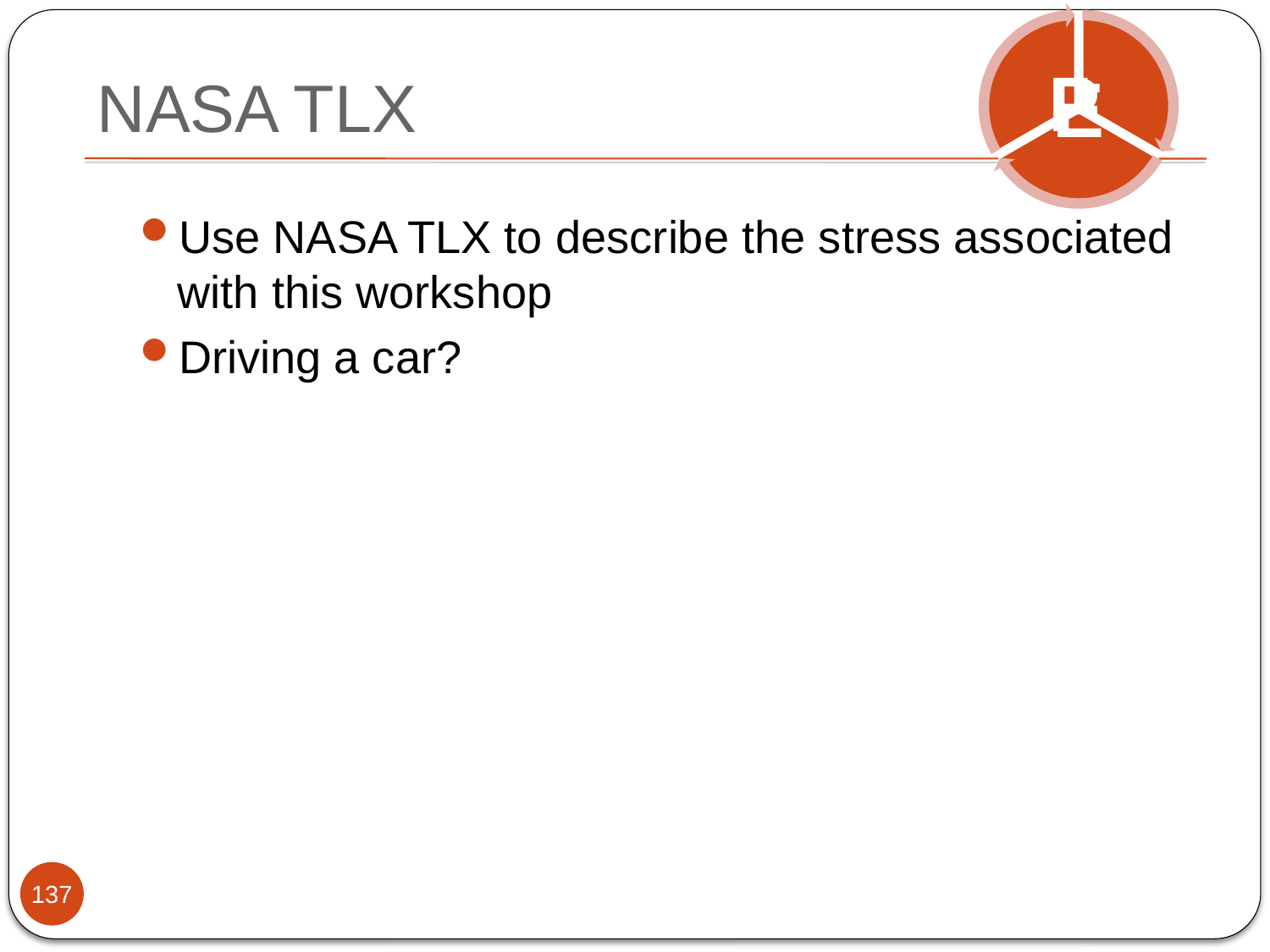

I
E
P
# NASA TLX
Use NASA TLX to describe the stress associated with this workshop
Driving a car?
137